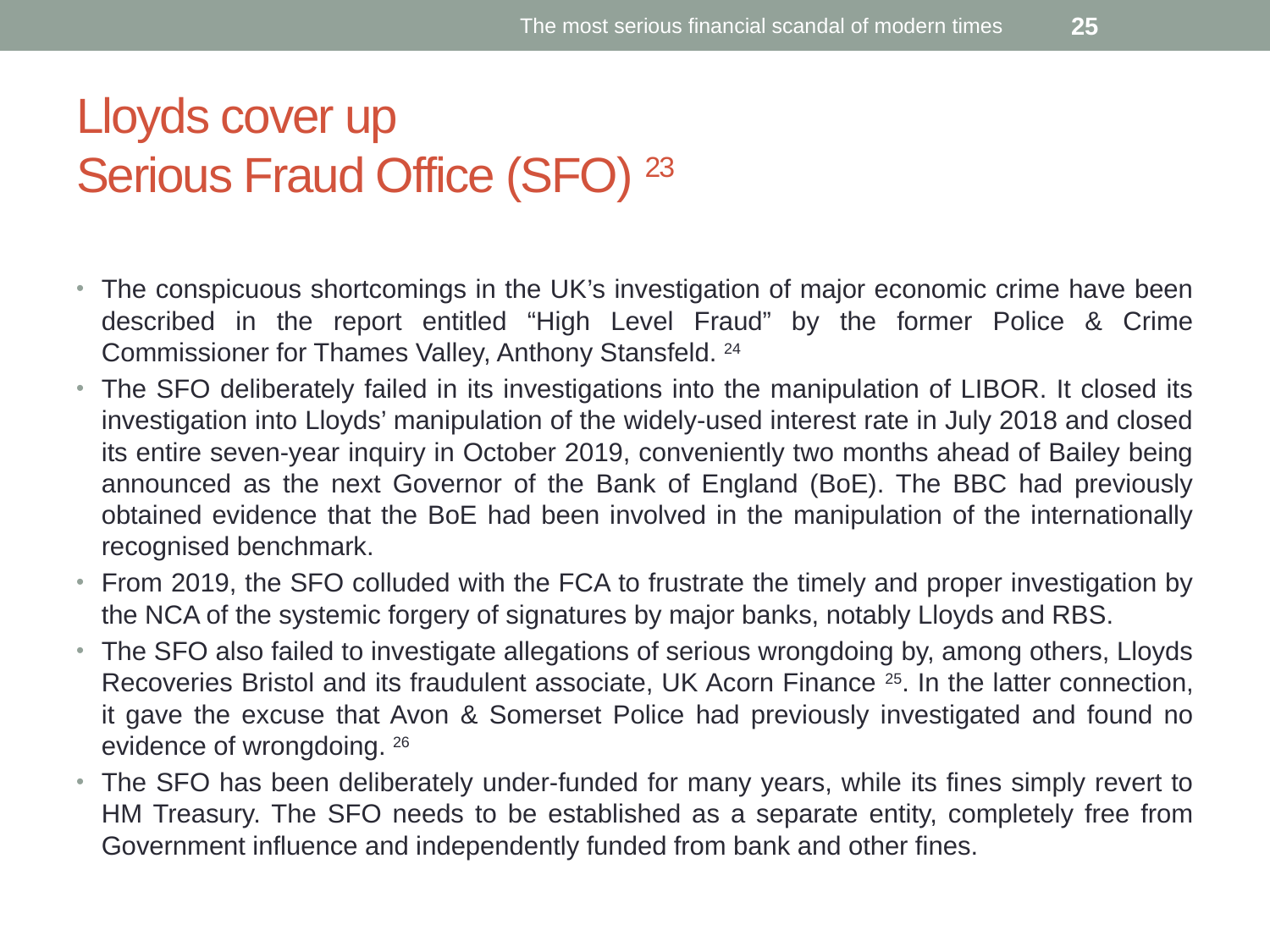

The most serious financial scandal of modern times
25
# Lloyds cover up Serious Fraud Office (SFO) 23
The conspicuous shortcomings in the UK’s investigation of major economic crime have been described in the report entitled “High Level Fraud” by the former Police & Crime Commissioner for Thames Valley, Anthony Stansfeld. 24
The SFO deliberately failed in its investigations into the manipulation of LIBOR. It closed its investigation into Lloyds’ manipulation of the widely-used interest rate in July 2018 and closed its entire seven-year inquiry in October 2019, conveniently two months ahead of Bailey being announced as the next Governor of the Bank of England (BoE). The BBC had previously obtained evidence that the BoE had been involved in the manipulation of the internationally recognised benchmark.
From 2019, the SFO colluded with the FCA to frustrate the timely and proper investigation by the NCA of the systemic forgery of signatures by major banks, notably Lloyds and RBS.
The SFO also failed to investigate allegations of serious wrongdoing by, among others, Lloyds Recoveries Bristol and its fraudulent associate, UK Acorn Finance 25. In the latter connection, it gave the excuse that Avon & Somerset Police had previously investigated and found no evidence of wrongdoing. 26
The SFO has been deliberately under-funded for many years, while its fines simply revert to HM Treasury. The SFO needs to be established as a separate entity, completely free from Government influence and independently funded from bank and other fines.